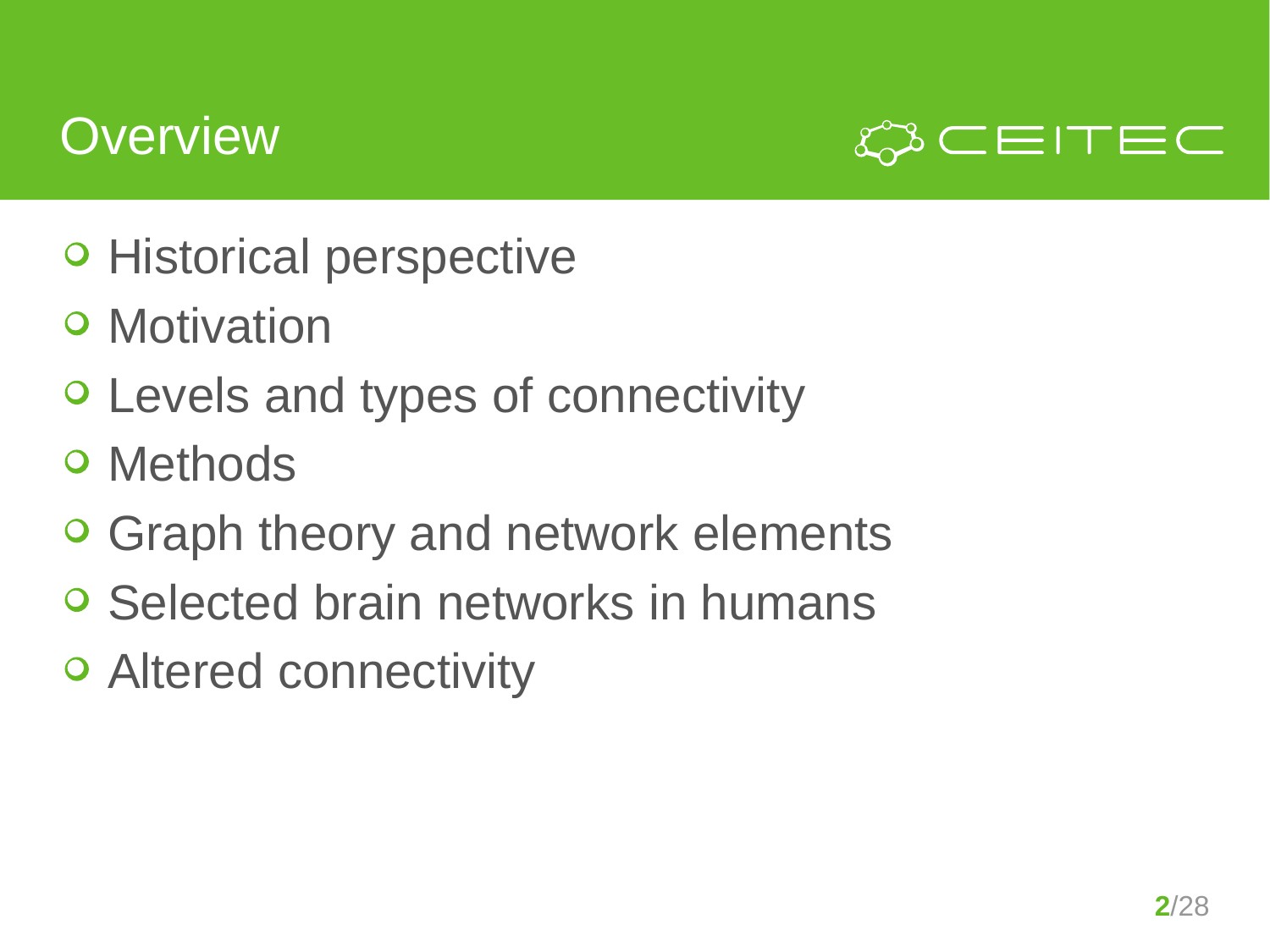

# Overview
Historical perspective
Motivation
Levels and types of connectivity
Methods
Graph theory and network elements
Selected brain networks in humans
Altered connectivity

2/28